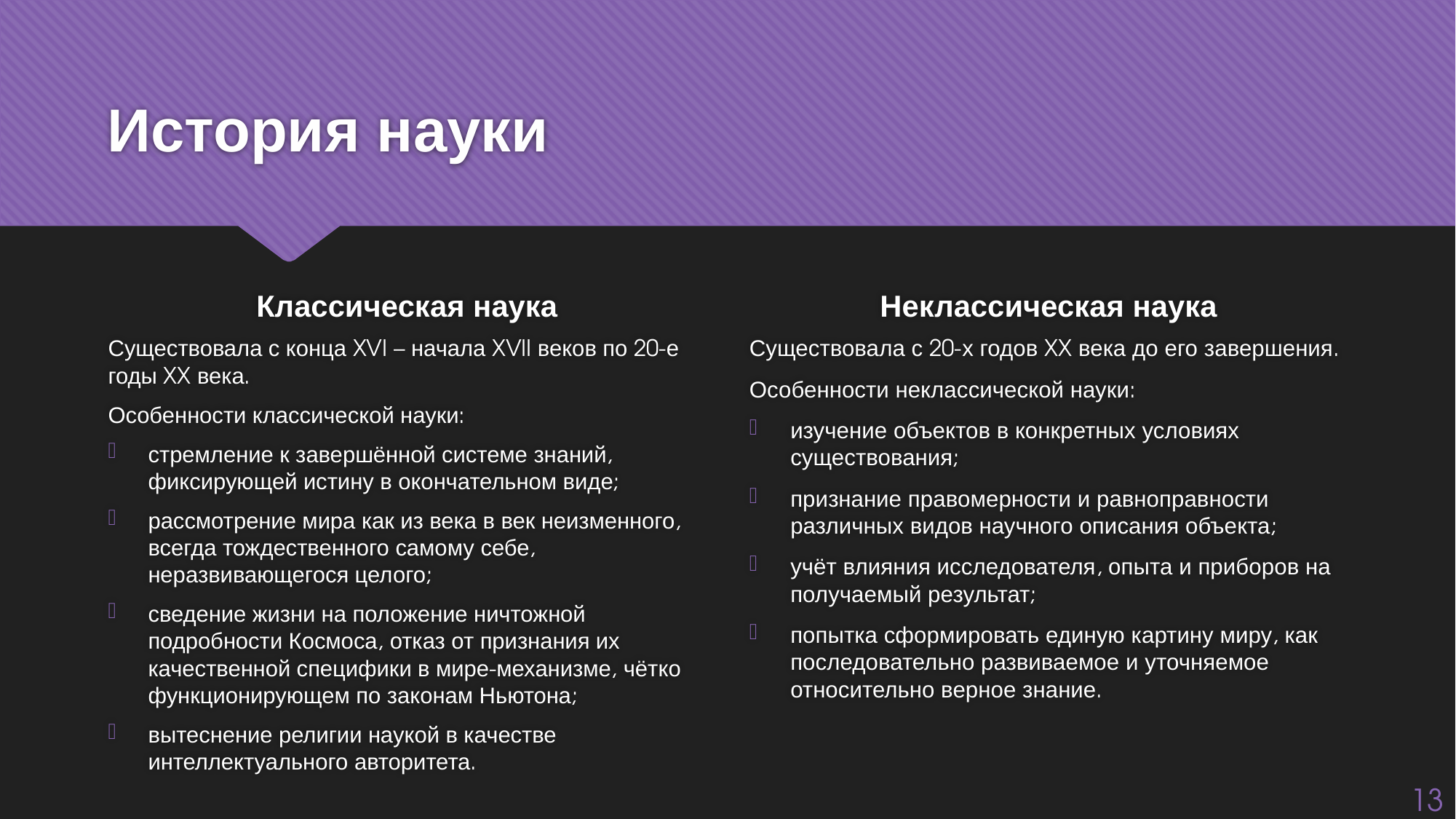

# История науки
Классическая наука
Неклассическая наука
Существовала с конца XVI – начала XVII веков по 20-е годы XX века.
Особенности классической науки:
стремление к завершённой системе знаний, фиксирующей истину в окончательном виде;
рассмотрение мира как из века в век неизменного, всегда тождественного самому себе, неразвивающегося целого;
сведение жизни на положение ничтожной подробности Космоса, отказ от признания их качественной специфики в мире-механизме, чётко функционирующем по законам Ньютона;
вытеснение религии наукой в качестве интеллектуального авторитета.
Существовала с 20-х годов XX века до его завершения.
Особенности неклассической науки:
изучение объектов в конкретных условиях существования;
признание правомерности и равноправности различных видов научного описания объекта;
учёт влияния исследователя, опыта и приборов на получаемый результат;
попытка сформировать единую картину миру, как последовательно развиваемое и уточняемое относительно верное знание.
13